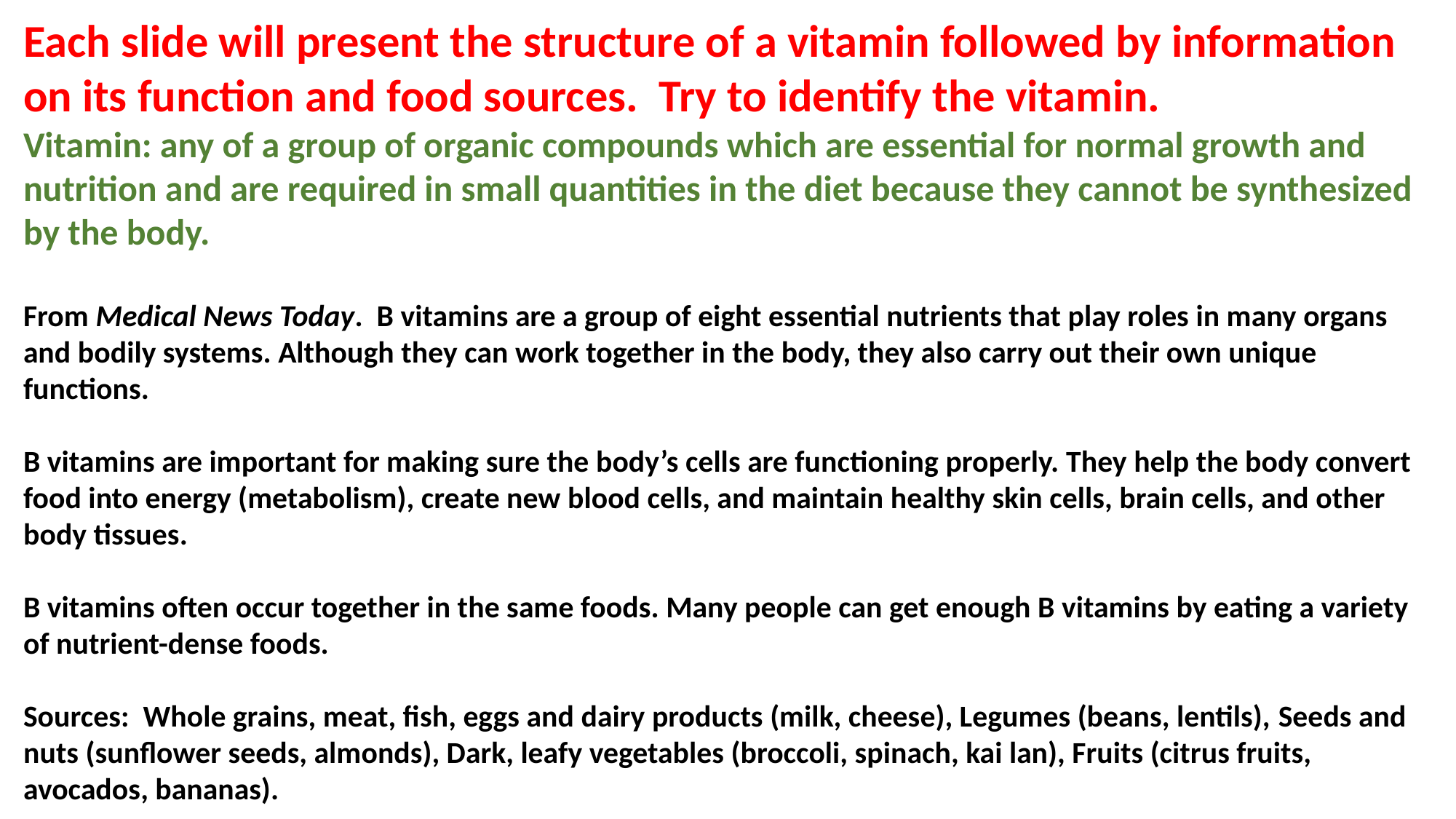

Each slide will present the structure of a vitamin followed by information
on its function and food sources.  Try to identify the vitamin.
Vitamin: any of a group of organic compounds which are essential for normal growth and nutrition and are required in small quantities in the diet because they cannot be synthesized by the body.

From Medical News Today.  B vitamins are a group of eight essential nutrients that play roles in many organs and bodily systems. Although they can work together in the body, they also carry out their own unique functions.

B vitamins are important for making sure the body’s cells are functioning properly. They help the body convert food into energy (metabolism), create new blood cells, and maintain healthy skin cells, brain cells, and other body tissues.

B vitamins often occur together in the same foods. Many people can get enough B vitamins by eating a variety of nutrient-dense foods.

Sources:  Whole grains, meat, fish, eggs and dairy products (milk, cheese), Legumes (beans, lentils), ​Seeds and nuts (sunflower seeds, almonds), Dark, leafy vegetables (broccoli, spinach, kai lan), Fruits (citrus fruits, avocados, bananas).